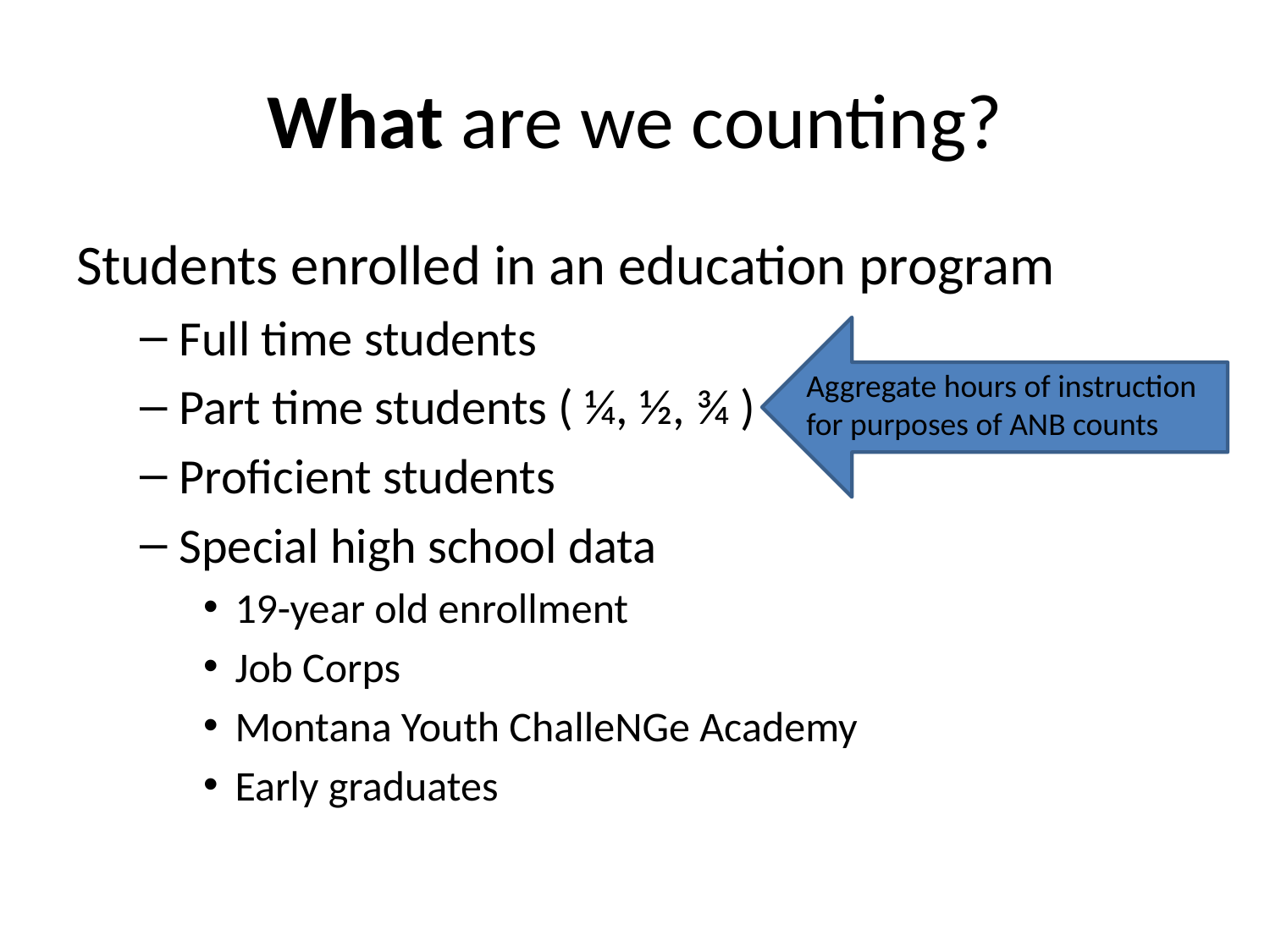

# What are we counting?
Students enrolled in an education program
Full time students
Part time students ( ¼, ½, ¾ )
Proficient students
Special high school data
19-year old enrollment
Job Corps
Montana Youth ChalleNGe Academy
Early graduates

Aggregate hours of instruction for purposes of ANB counts